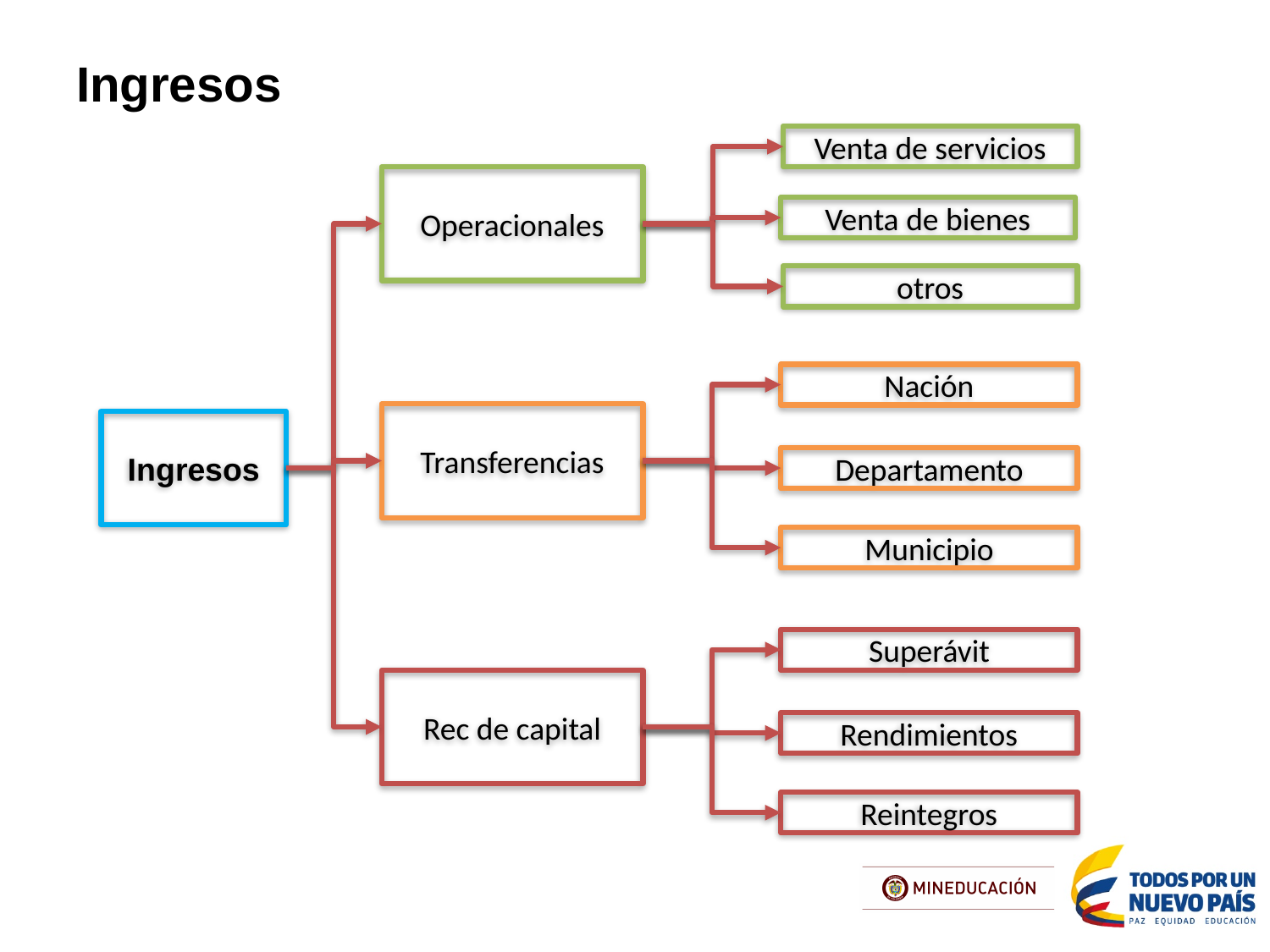

Ingresos
Venta de servicios
Operacionales
Venta de bienes
otros
Nación
Transferencias
Ingresos
Departamento
Municipio
Superávit
Rec de capital
Rendimientos
Reintegros